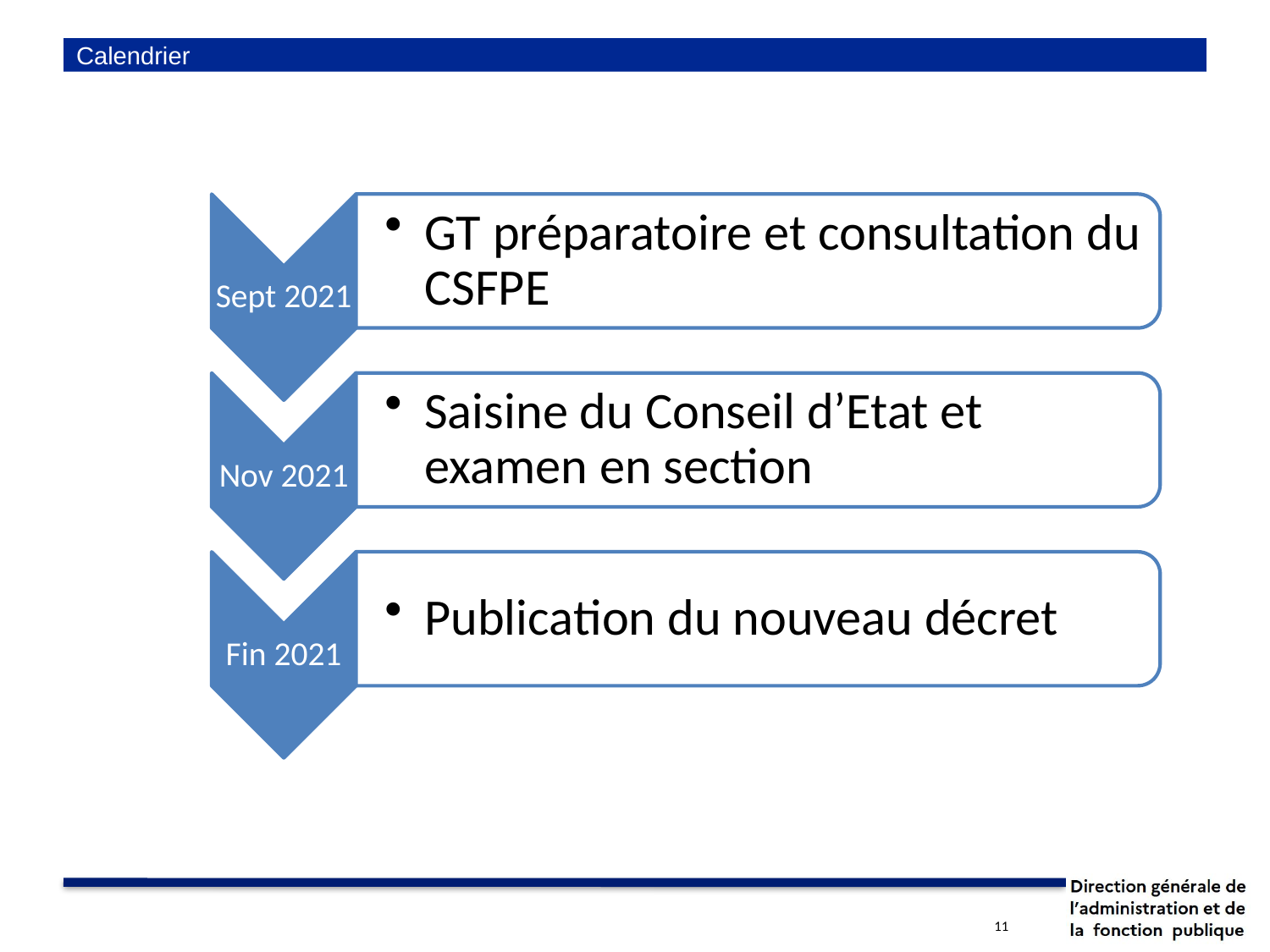

# Calendrier
Sept 2021
GT préparatoire et consultation du CSFPE
Nov 2021
Saisine du Conseil d’Etat et examen en section
Fin 2021
Publication du nouveau décret